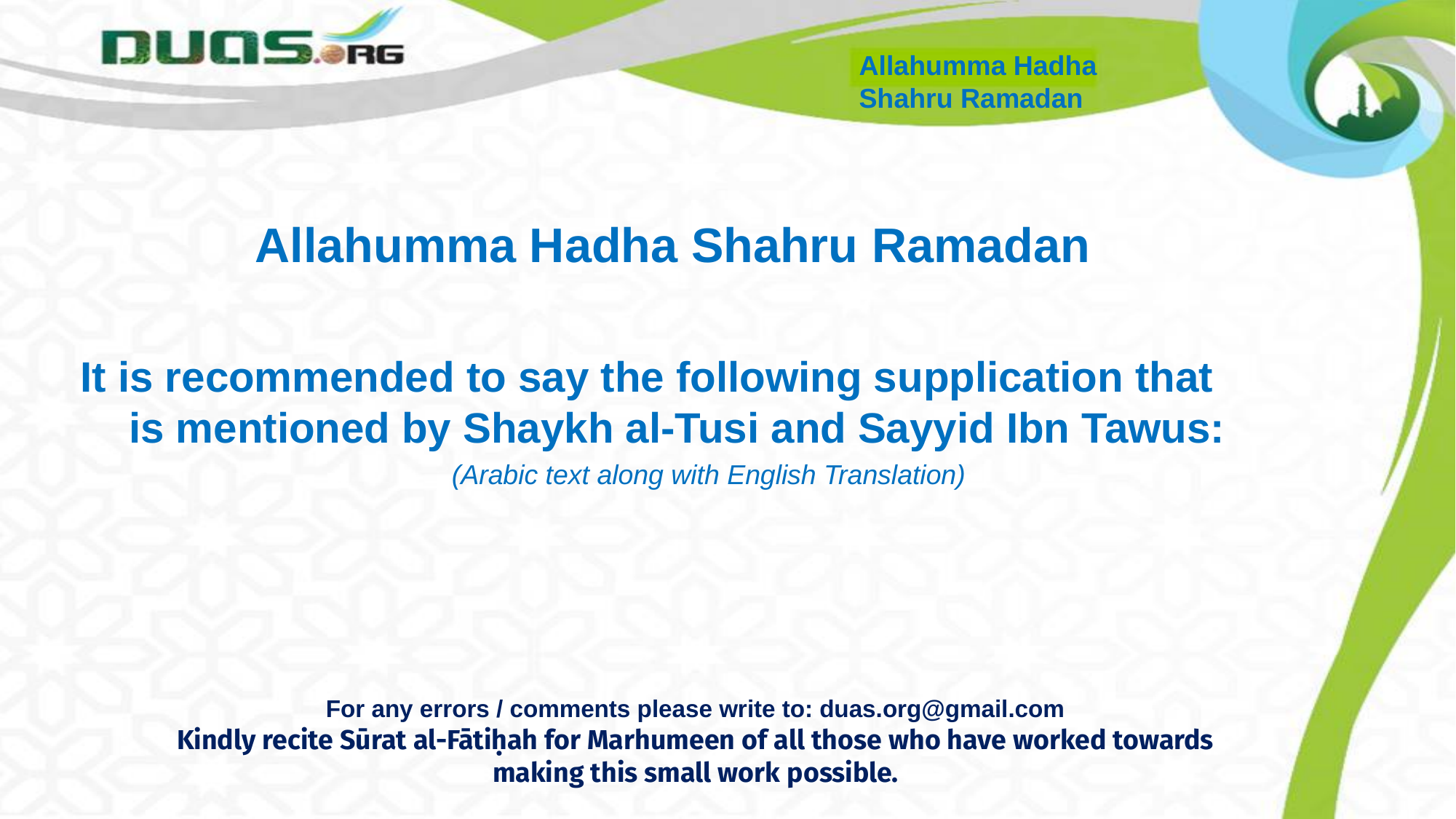

Allahumma Hadha Shahru Ramadan

It is recommended to say the following supplication that
is mentioned by Shaykh al-Tusi and Sayyid Ibn Tawus:

Allahumma Hadha
Shahru Ramadan
(Arabic text along with English Translation)

For any errors / comments please write to: duas.org@gmail.com
Kindly recite Sūrat al-Fātiḥah for Marhumeen of all those who have worked towards making this small work possible.